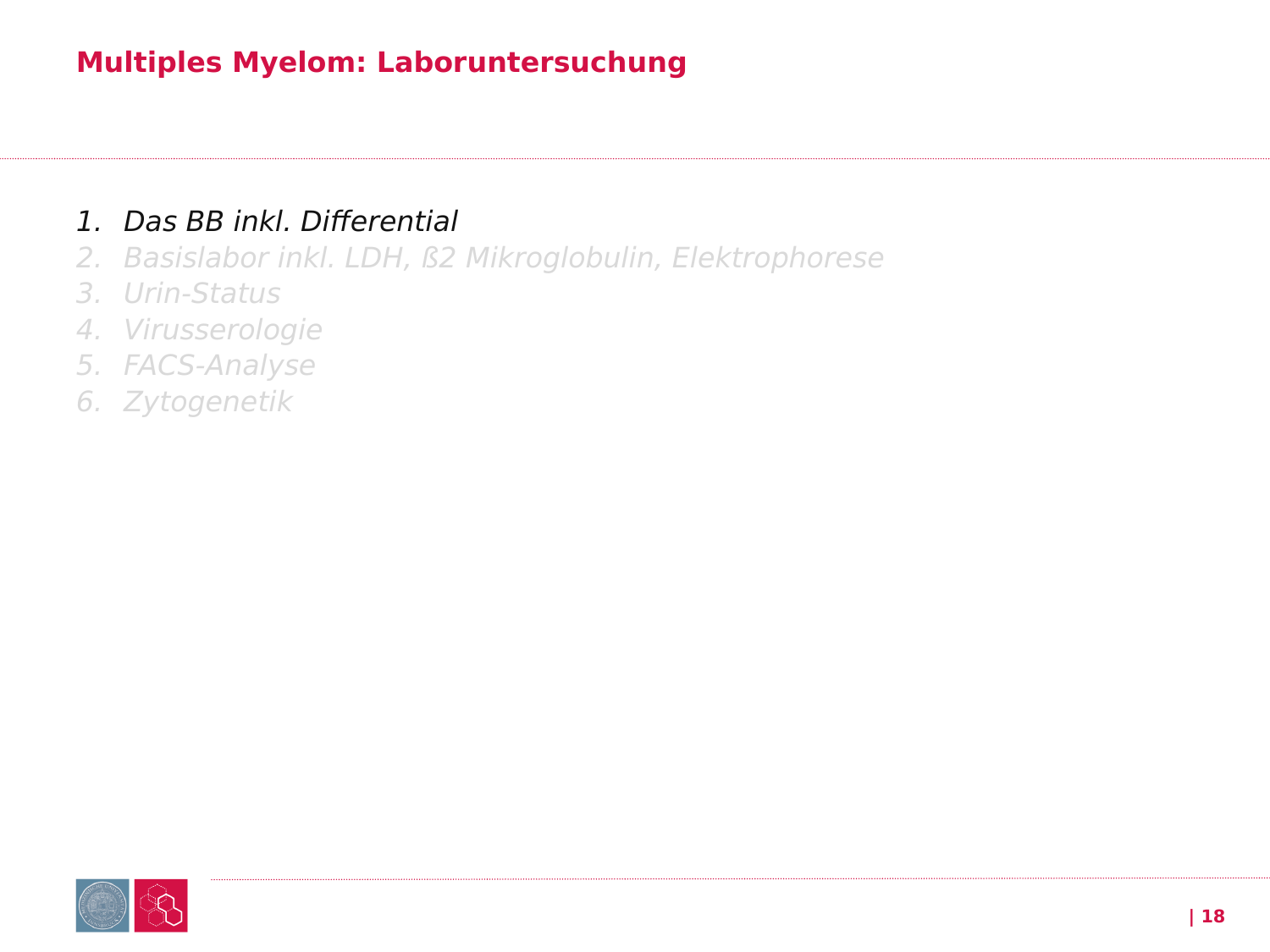

# Multiples Myelom: Laboruntersuchung
Das BB inkl. Differential
Basislabor inkl. LDH, ß2 Mikroglobulin, Elektrophorese
Urin-Status
Virusserologie
FACS-Analyse
Zytogenetik

| 18